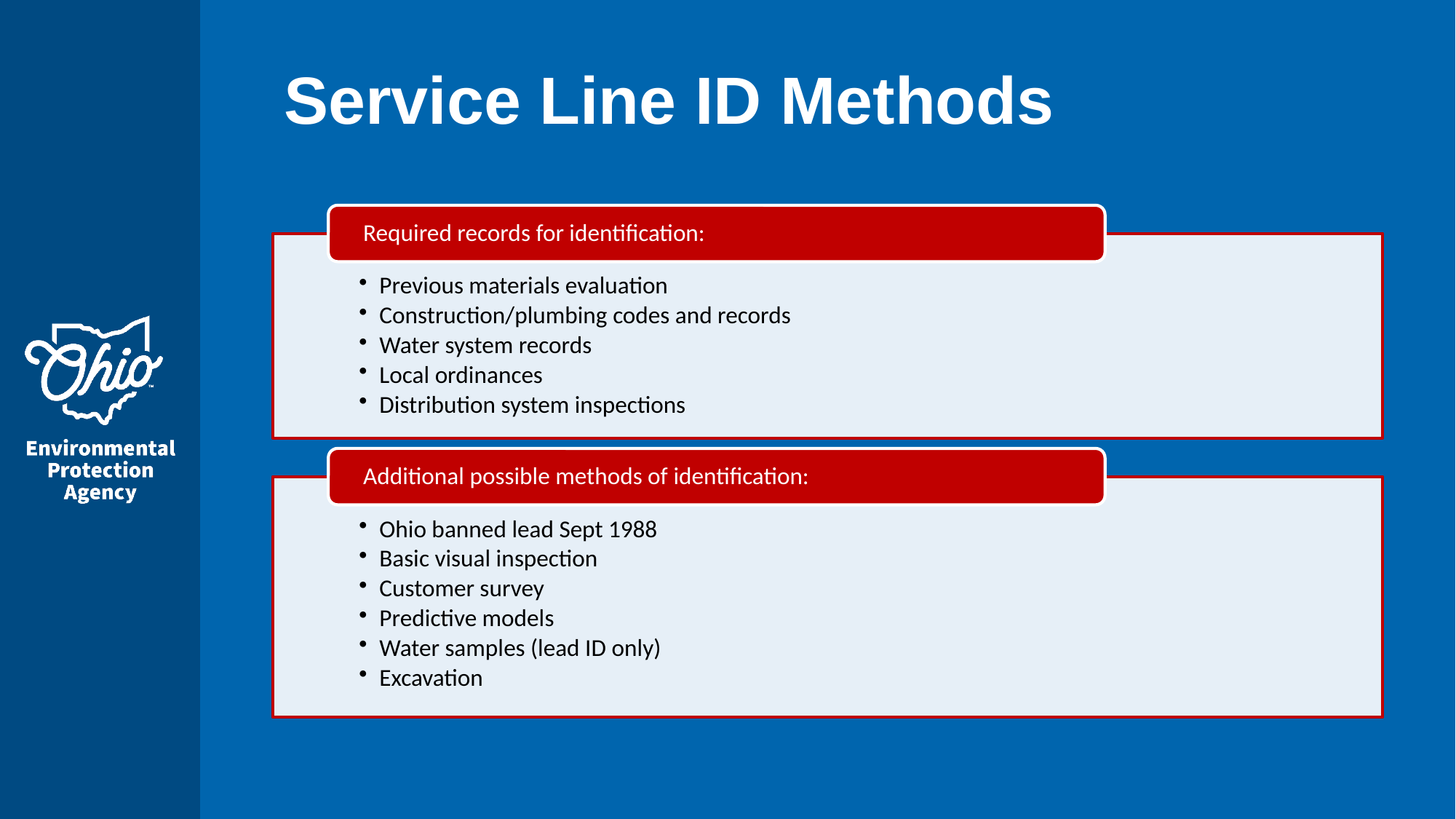

# Service Line ID Methods
Previous materials evaluation
Construction/plumbing codes and records
Water system records
Local ordinances
Distribution system inspections
Required records for identification:
Ohio banned lead Sept 1988
Basic visual inspection
Customer survey
Predictive models
Water samples (lead ID only)
Excavation
Additional possible methods of identification: